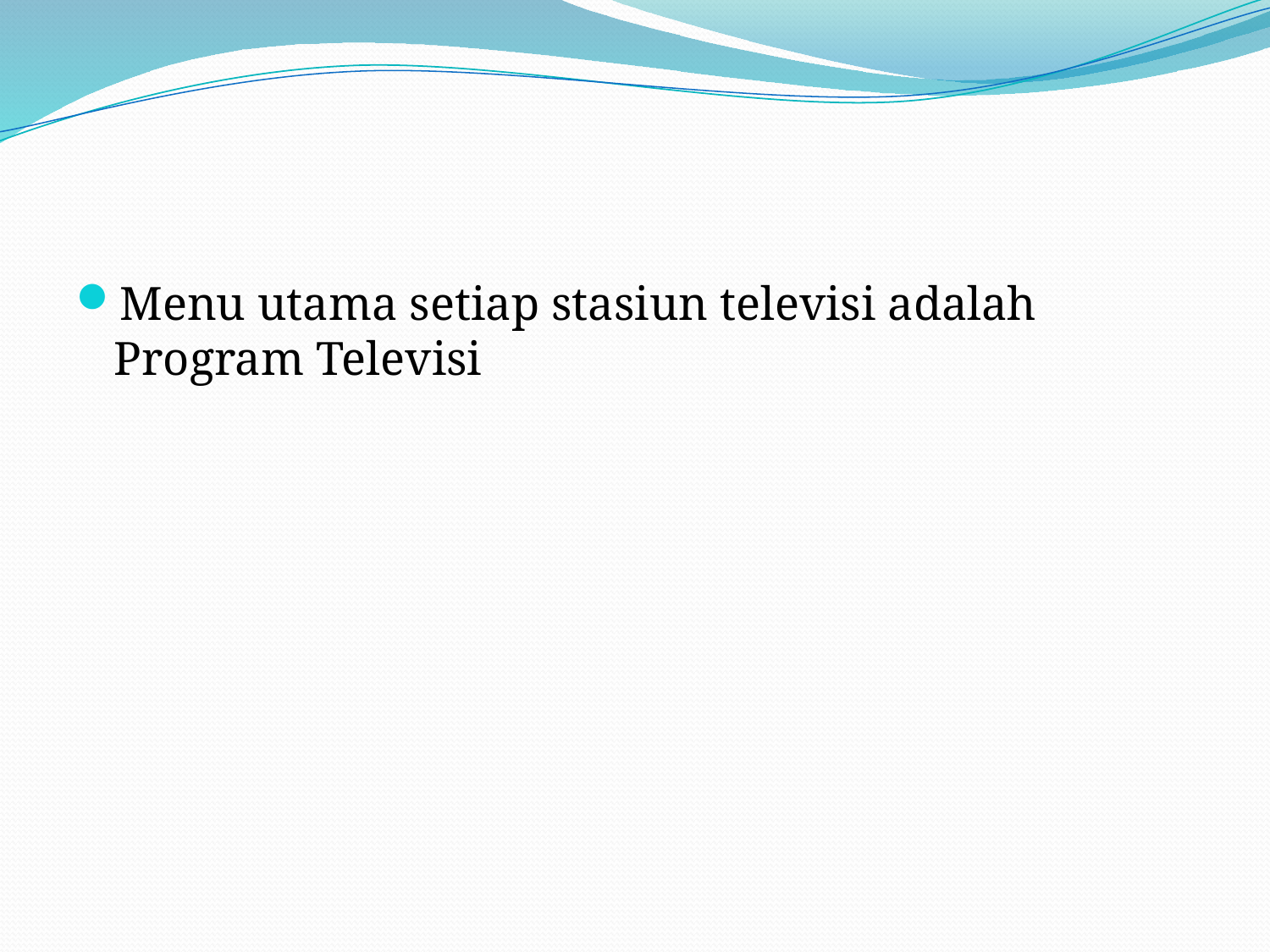

#
Menu utama setiap stasiun televisi adalah Program Televisi